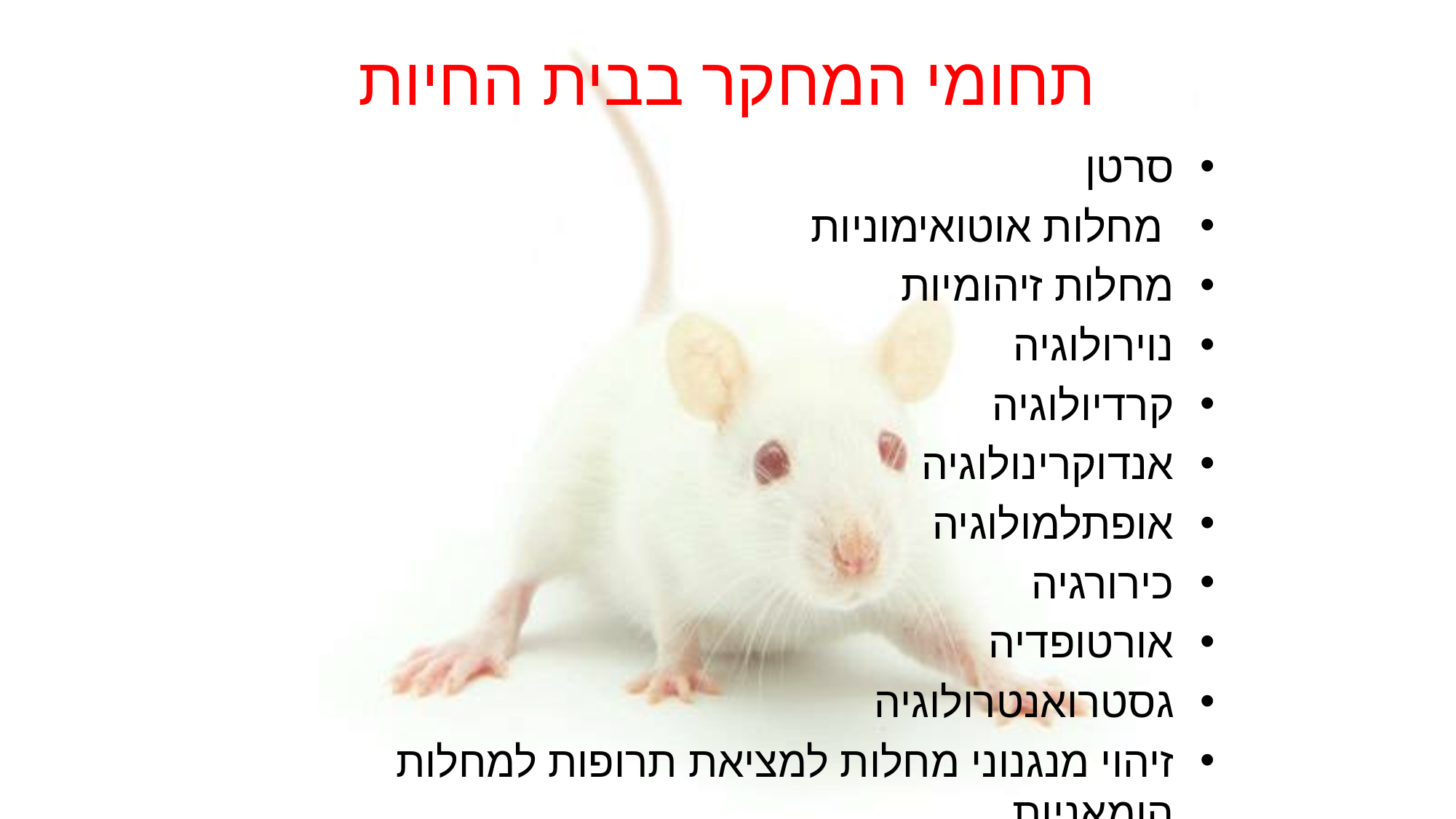

# תחומי המחקר בבית החיות
סרטן
 מחלות אוטואימוניות
מחלות זיהומיות
נוירולוגיה
קרדיולוגיה
אנדוקרינולוגיה
אופתלמולוגיה
כירורגיה
אורטופדיה
גסטרואנטרולוגיה
זיהוי מנגנוני מחלות למציאת תרופות למחלות הומאניות